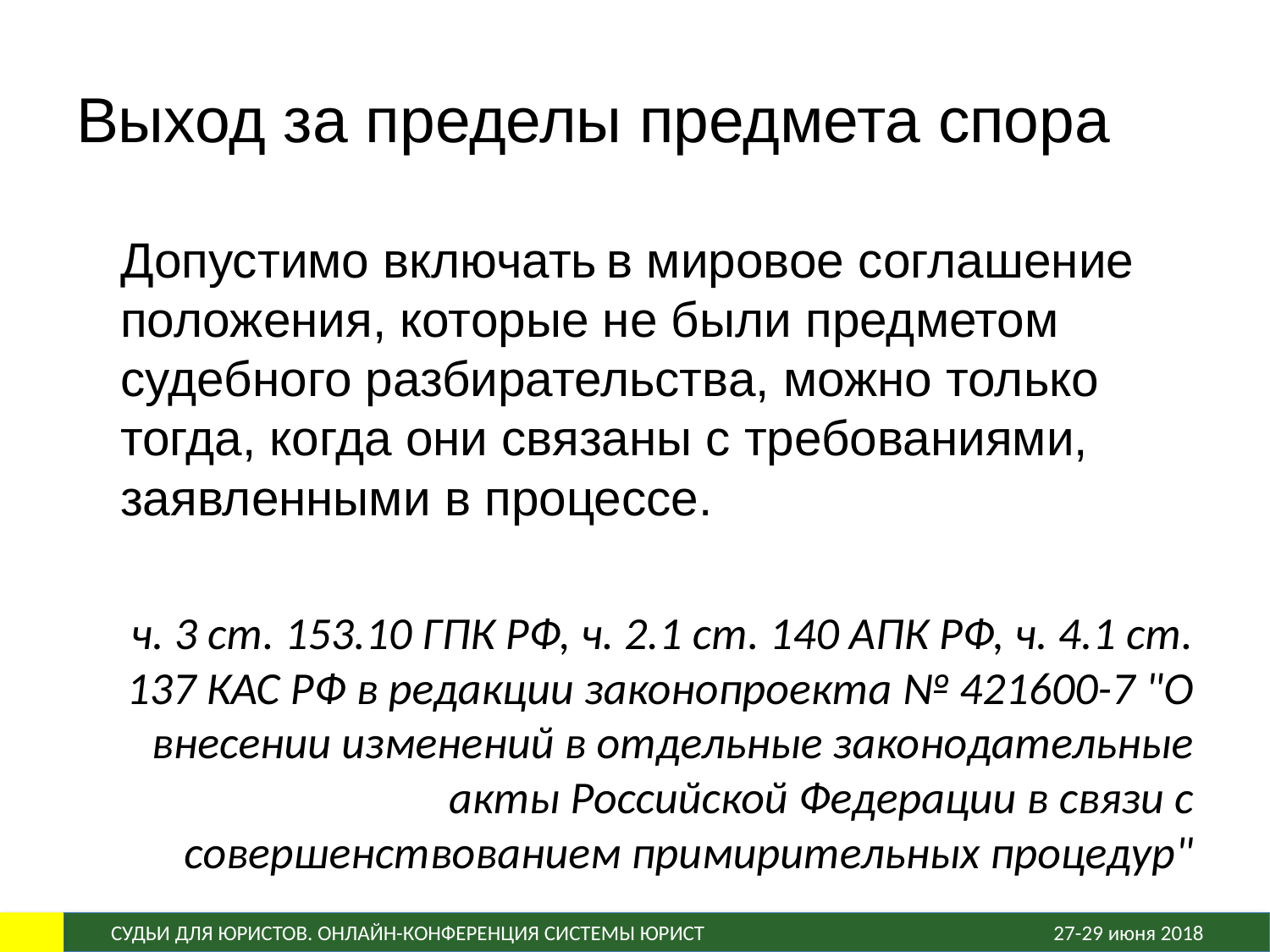

# Выход за пределы предмета спора
	Допустимо включать в мировое соглашение положения, которые не были предметом судебного разбирательства, можно только тогда, когда они связаны с требованиями, заявленными в процессе.

	ч. 3 ст. 153.10 ГПК РФ, ч. 2.1 ст. 140 АПК РФ, ч. 4.1 ст. 137 КАС РФ в редакции законопроекта № 421600-7 "О внесении изменений в отдельные законодательные акты Российской Федерации в связи с совершенствованием примирительных процедур"